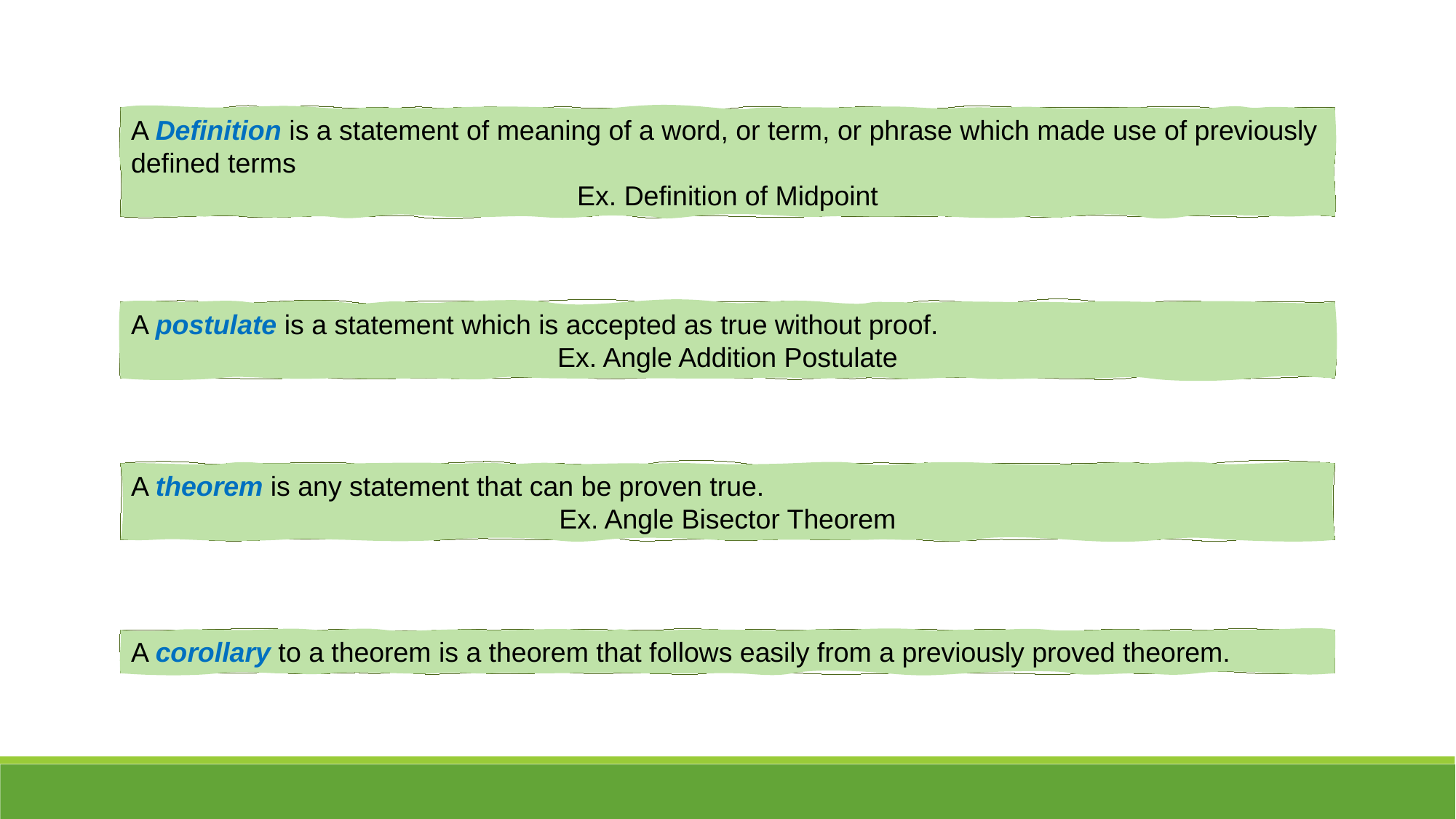

A Definition is a statement of meaning of a word, or term, or phrase which made use of previously defined terms
Ex. Definition of Midpoint
A postulate is a statement which is accepted as true without proof.
Ex. Angle Addition Postulate
A theorem is any statement that can be proven true.
Ex. Angle Bisector Theorem
A corollary to a theorem is a theorem that follows easily from a previously proved theorem.